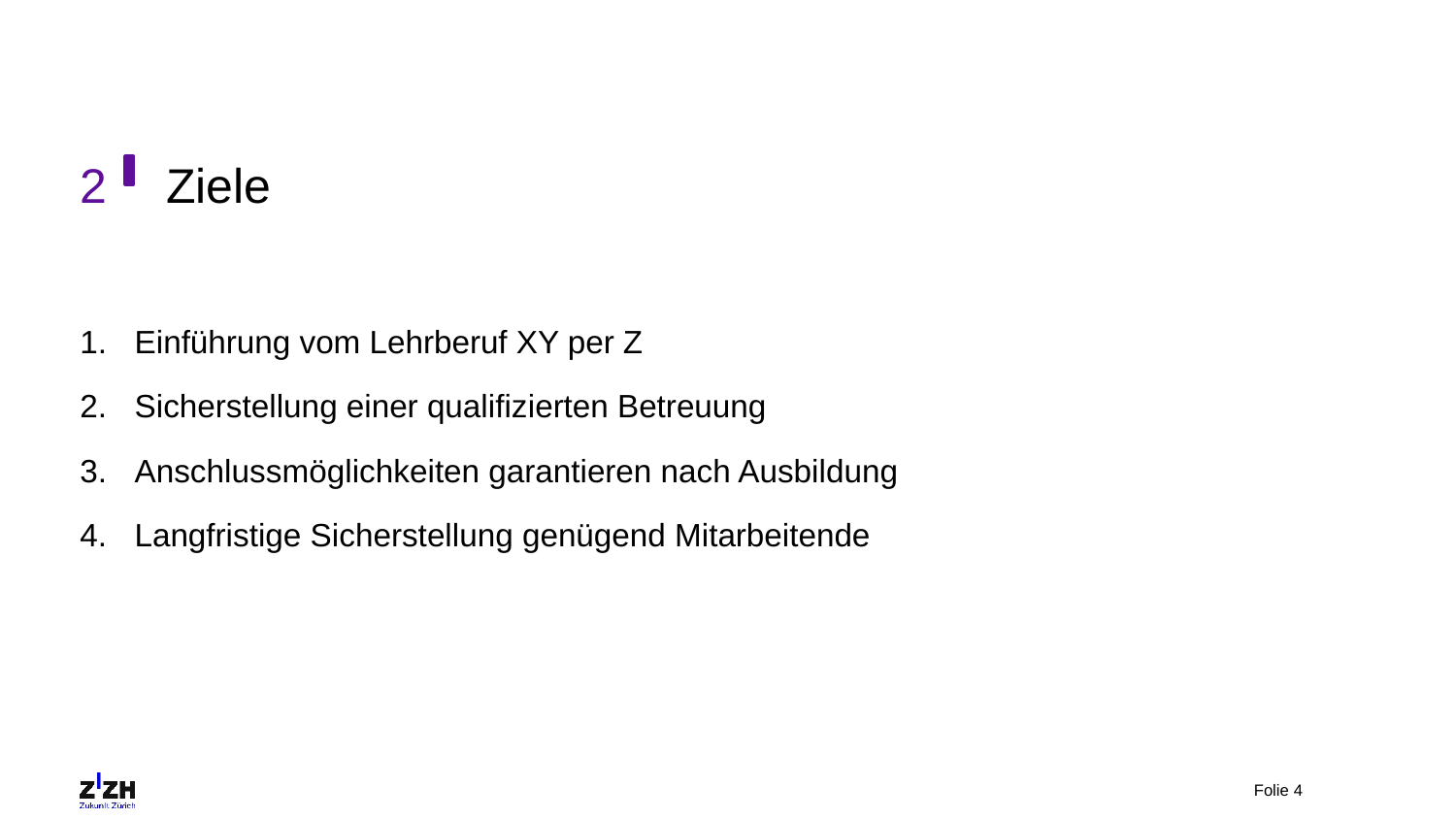

# 2 	Ziele

Einführung vom Lehrberuf XY per Z
Sicherstellung einer qualifizierten Betreuung
Anschlussmöglichkeiten garantieren nach Ausbildung
Langfristige Sicherstellung genügend Mitarbeitende